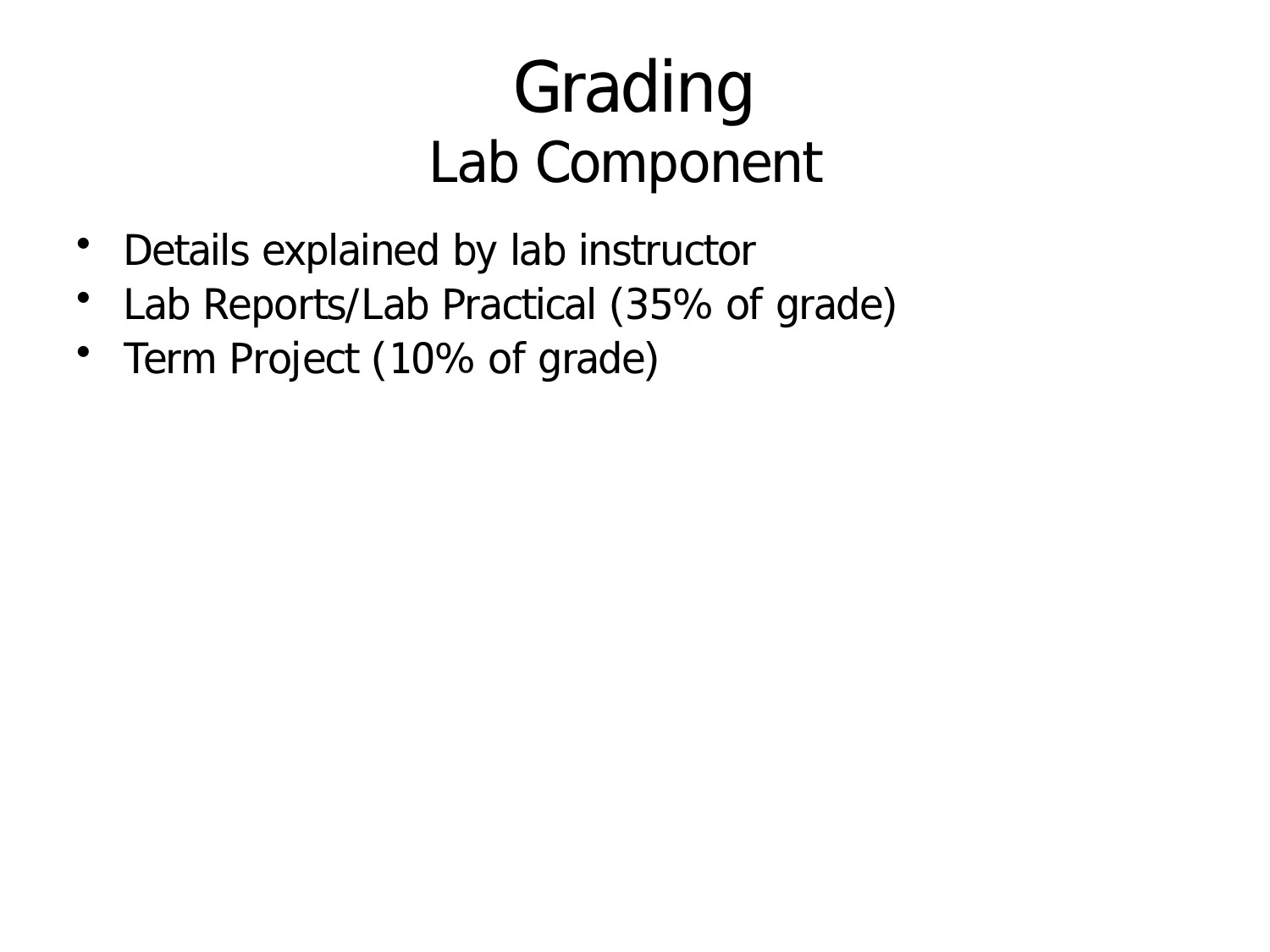

Grading
Lab Component
Details explained by lab instructor
Lab Reports/Lab Practical (35% of grade)
Term Project (10% of grade)